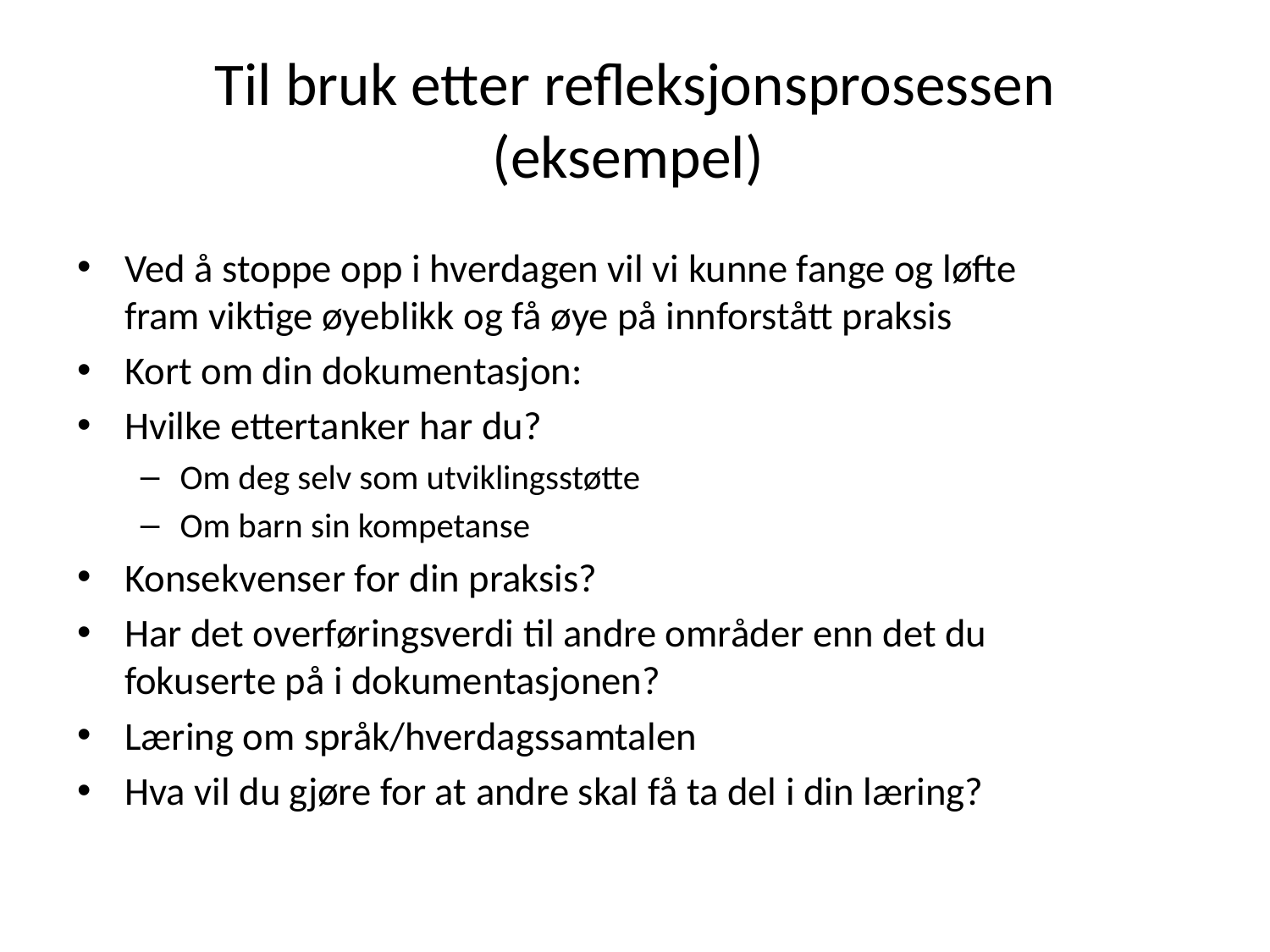

# Til bruk etter refleksjonsprosessen (eksempel)
Ved å stoppe opp i hverdagen vil vi kunne fange og løfte fram viktige øyeblikk og få øye på innforstått praksis
Kort om din dokumentasjon:
Hvilke ettertanker har du?
Om deg selv som utviklingsstøtte
Om barn sin kompetanse
Konsekvenser for din praksis?
Har det overføringsverdi til andre områder enn det du fokuserte på i dokumentasjonen?
Læring om språk/hverdagssamtalen
Hva vil du gjøre for at andre skal få ta del i din læring?